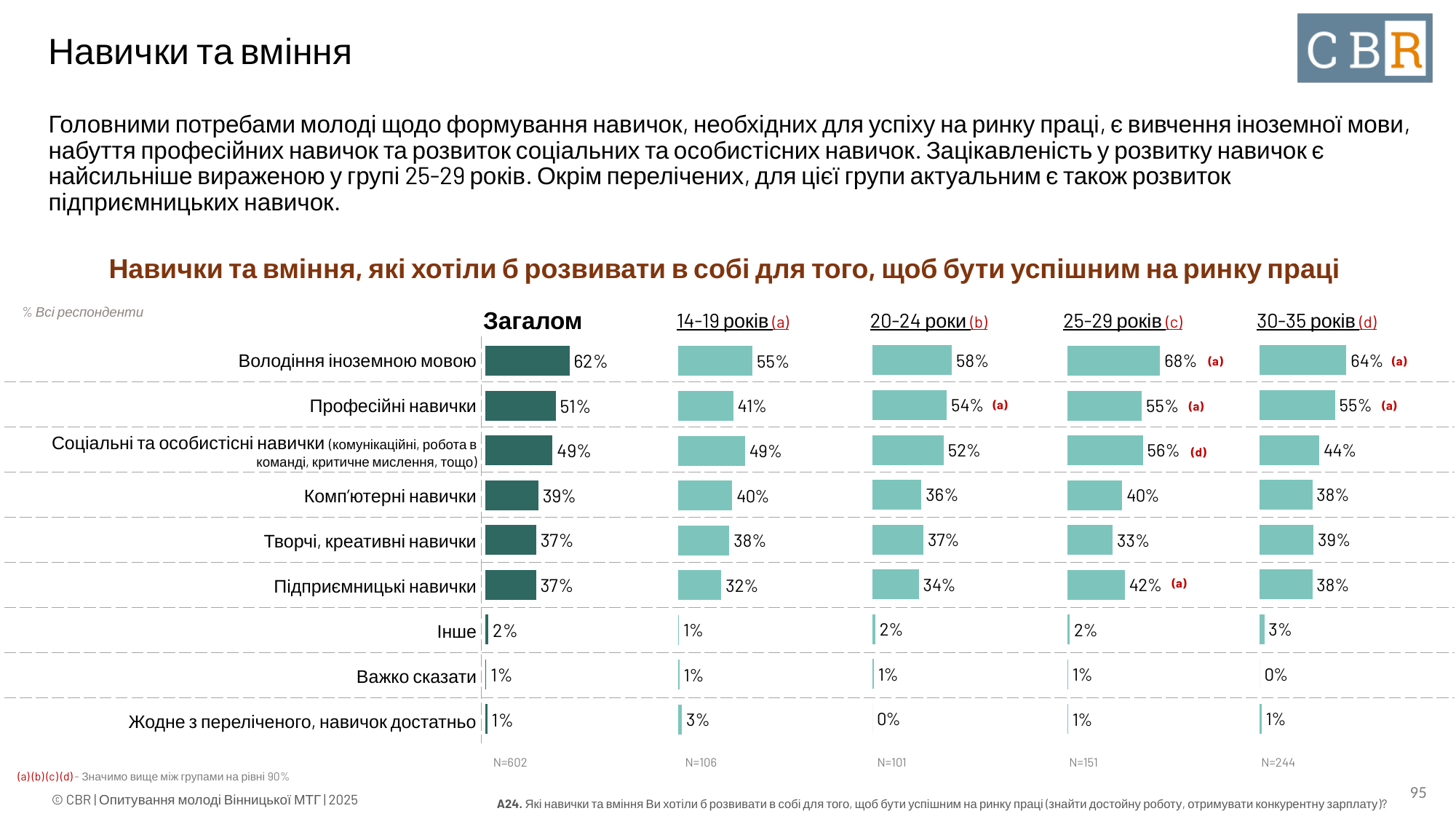

# Навички та вміння
Головними потребами молоді щодо формування навичок, необхідних для успіху на ринку праці, є вивчення іноземної мови, набуття професійних навичок та розвиток соціальних та особистісних навичок. Зацікавленість у розвитку навичок є найсильніше вираженою у групі 25-29 років. Окрім перелічених, для цієї групи актуальним є також розвиток підприємницьких навичок.
Навички та вміння, які хотіли б розвивати в собі для того, щоб бути успішним на ринку праці
| Загалом | 14-19 років (a) | 20-24 роки (b) | 25-29 років (c) | 30-35 років (d) |
| --- | --- | --- | --- | --- |
% Всі респонденти

### Chart

| Category | Column1 |
|---|---|
| Володіння іноземною мовою | 0.5821 |
| Професійні навички | 0.5444 |
| Соціальні та особистісні навички (комунікаційні, робота в команді, критичне мислення, тощо) | 0.5215 |
| Комп’ютерні навички | 0.3583 |
| Творчі, креативні навички | 0.3732 |
| Підприємницькі навички | 0.3385 |
| Інше | 0.0199 |
| Важко сказати | 0.0094 |
| Жодне з переліченого, навичок достатньо | 0.0 |

### Chart

| Category | Column1 |
|---|---|
| Володіння іноземною мовою | 0.6352 |
| Професійні навички | 0.5513 |
| Соціальні та особистісні навички (комунікаційні, робота в команді, критичне мислення, тощо) | 0.4372 |
| Комп’ютерні навички | 0.3849 |
| Творчі, креативні навички | 0.393 |
| Підприємницькі навички | 0.3849 |
| Інше | 0.0322 |
| Важко сказати | 0.0 |
| Жодне з переліченого, навичок достатньо | 0.0121 |

### Chart

| Category | Column1 |
|---|---|
| Володіння іноземною мовою | 0.616 |
| Професійні навички | 0.5145 |
| Соціальні та особистісні навички (комунікаційні, робота в команді, критичне мислення, тощо) | 0.4919 |
| Комп’ютерні навички | 0.3882 |
| Творчі, креативні навички | 0.3725 |
| Підприємницькі навички | 0.37 |
| Інше | 0.0213 |
| Важко сказати | 0.0058 |
| Жодне з переліченого, навичок достатньо | 0.0128 |

### Chart

| Category | Column1 |
|---|---|
| Володіння іноземною мовою | 0.6821 |
| Професійні навички | 0.5481 |
| Соціальні та особистісні навички (комунікаційні, робота в команді, критичне мислення, тощо) | 0.5554 |
| Комп’ютерні навички | 0.4044 |
| Творчі, креативні навички | 0.3333 |
| Підприємницькі навички | 0.4229 |
| Інше | 0.0182 |
| Важко сказати | 0.0073 |
| Жодне з переліченого, навичок достатньо | 0.0061 |

### Chart

| Category | Column1 |
|---|---|
| Володіння іноземною мовою | 0.5471 |
| Професійні навички | 0.4057 |
| Соціальні та особистісні навички (комунікаційні, робота в команді, критичне мислення, тощо) | 0.4941 |
| Комп’ютерні навички | 0.3986 |
| Творчі, креативні навички | 0.3782 |
| Підприємницькі навички | 0.3187 |
| Інше | 0.0085 |
| Важко сказати | 0.0105 |
| Жодне з переліченого, навичок достатньо | 0.0295 |
| Володіння іноземною мовою |  |
| --- | --- |
| Професійні навички |  |
| Соціальні та особистісні навички (комунікаційні, робота в команді, критичне мислення, тощо) |  |
| Комп’ютерні навички |  |
| Творчі, креативні навички |  |
| Підприємницькі навички |  |
| Інше |  |
| Важко сказати |  |
| Жодне з переліченого, навичок достатньо |  |
(a)
(a)
(a)
(a)
(a)
(d)
(a)
| N=602 | N=106 | N=101 | N=151 | N=244 |
| --- | --- | --- | --- | --- |
(a) (b) (c) (d) - Значимо вище між групами на рівні 90%
95
A24. Які навички та вміння Ви хотіли б розвивати в собі для того, щоб бути успішним на ринку праці (знайти достойну роботу, отримувати конкурентну зарплату)?